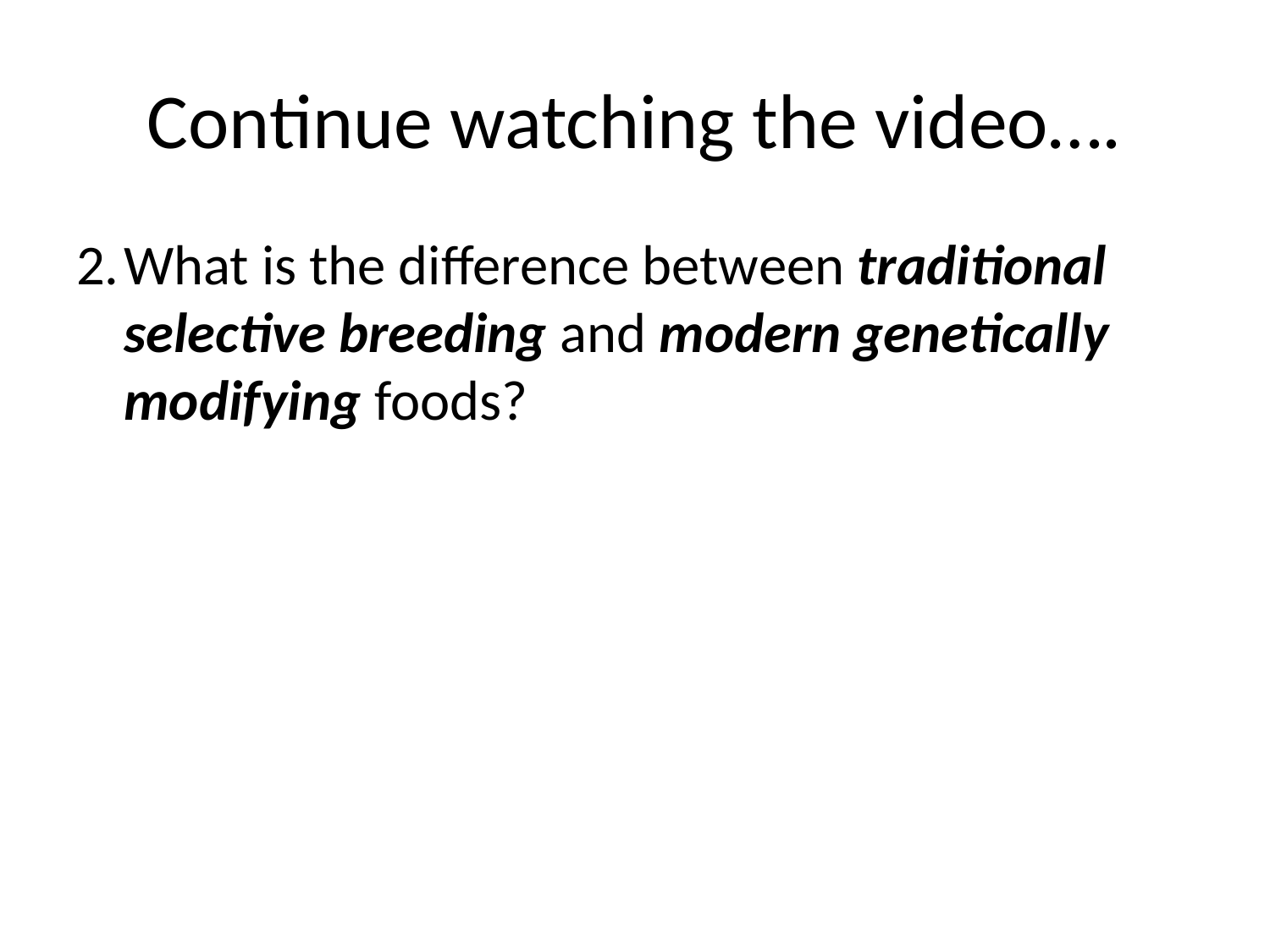

# Continue watching the video….
2.	What is the difference between traditional selective breeding and modern genetically modifying foods?